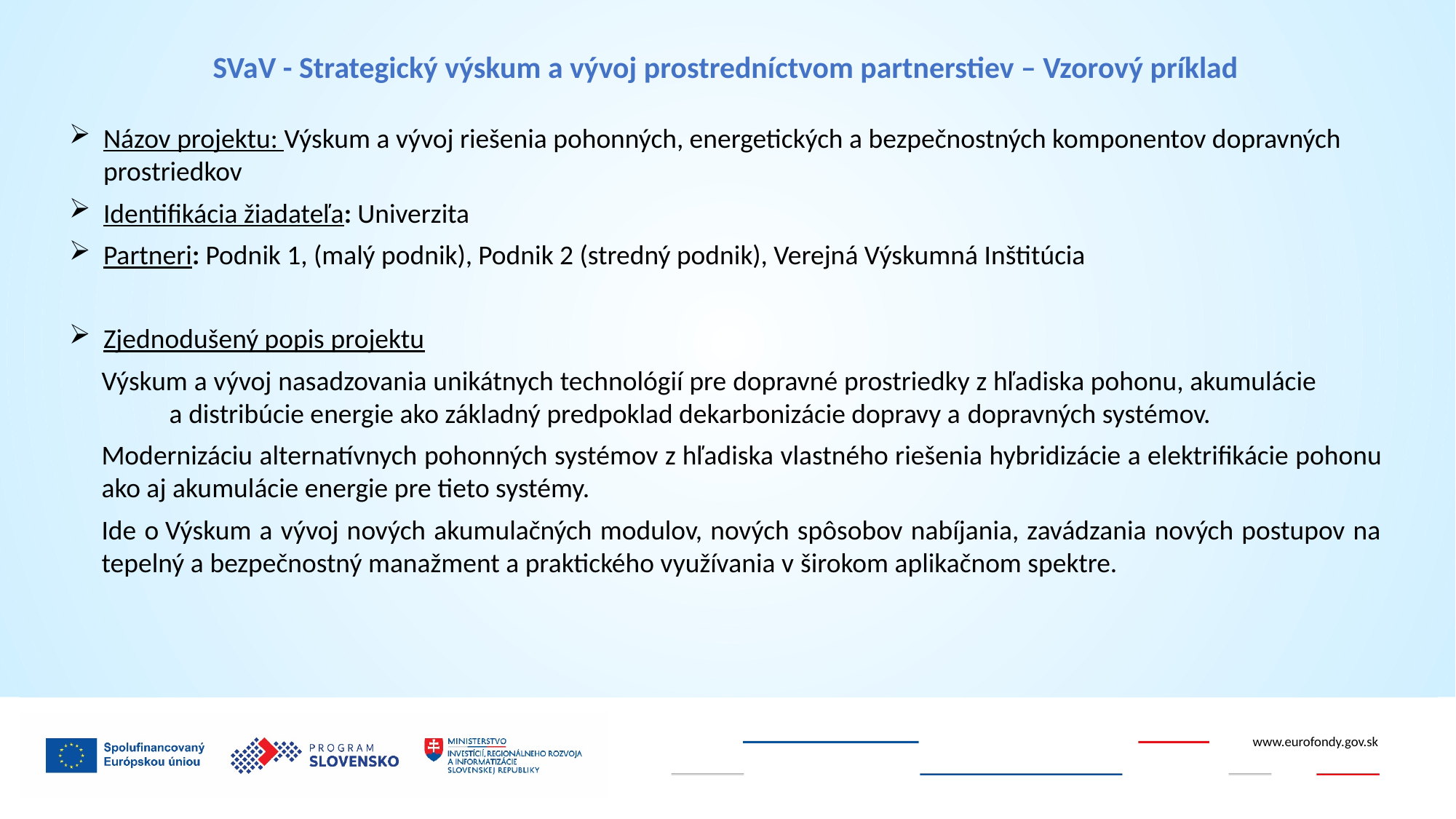

SVaV - Strategický výskum a vývoj prostredníctvom partnerstiev – Vzorový príklad

Názov projektu: Výskum a vývoj riešenia pohonných, energetických a bezpečnostných komponentov dopravných prostriedkov
Identifikácia žiadateľa: Univerzita
Partneri: Podnik 1, (malý podnik), Podnik 2 (stredný podnik), Verejná Výskumná Inštitúcia

Zjednodušený popis projektu
Výskum a vývoj nasadzovania unikátnych technológií pre dopravné prostriedky z hľadiska pohonu, akumulácie                      a distribúcie energie ako základný predpoklad dekarbonizácie dopravy a dopravných systémov.
Modernizáciu alternatívnych pohonných systémov z hľadiska vlastného riešenia hybridizácie a elektrifikácie pohonu ako aj akumulácie energie pre tieto systémy.
Ide o Výskum a vývoj nových akumulačných modulov, nových spôsobov nabíjania, zavádzania nových postupov na tepelný a bezpečnostný manažment a praktického využívania v širokom aplikačnom spektre.